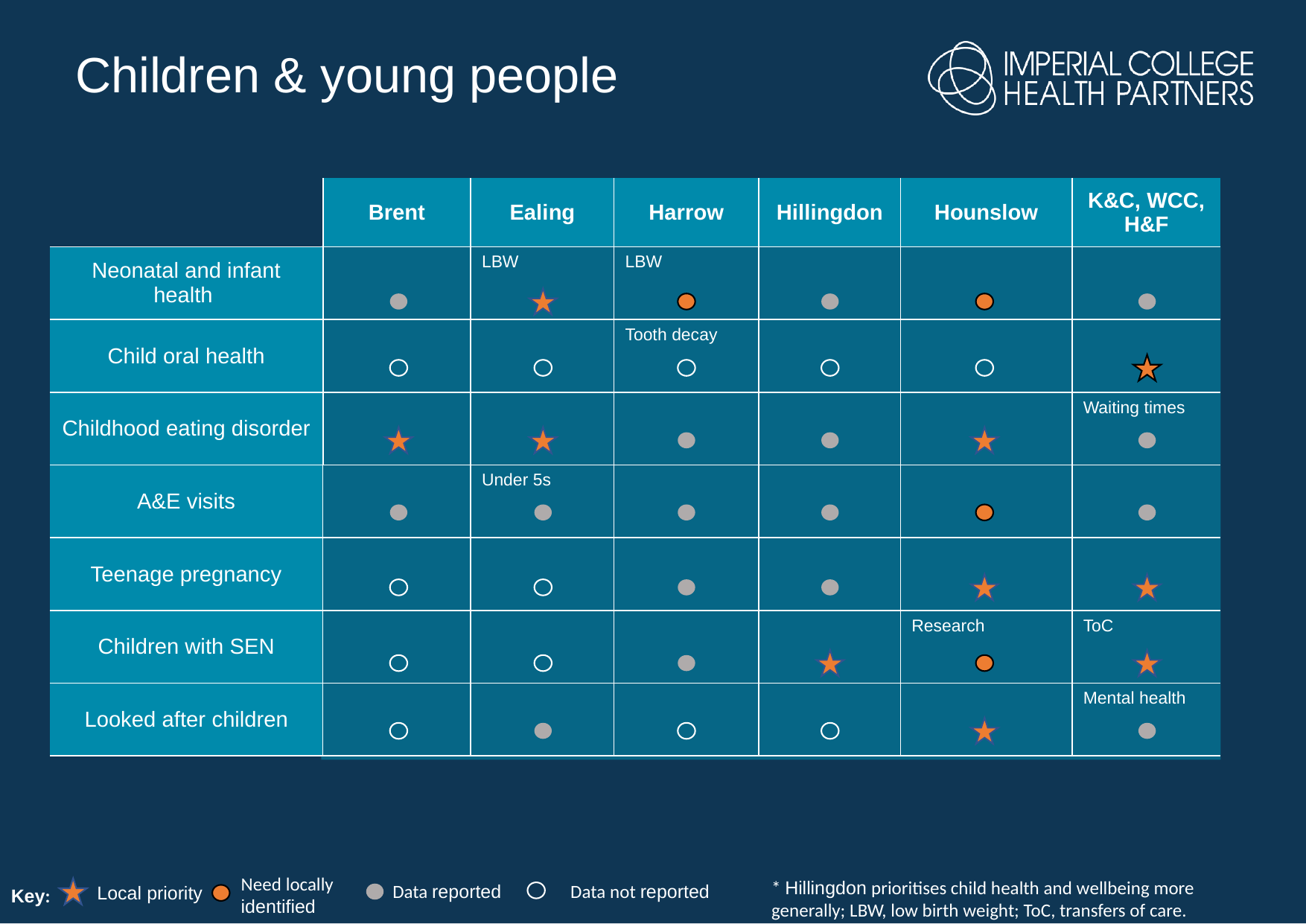

Children & young people
|  | Brent | Ealing | Harrow | Hillingdon | Hounslow | K&C, WCC, H&F |
| --- | --- | --- | --- | --- | --- | --- |
| Neonatal and infant health |  | LBW | LBW |  |  |  |
| Child oral health |  |  | Tooth decay |  |  |  |
| Childhood eating disorder |  |  |  |  |  | Waiting times |
| A&E visits |  | Under 5s |  |  |  |  |
| Teenage pregnancy |  |  |  |  |  |  |
| Children with SEN |  |  |  |  | Research | ToC |
| Looked after children |  |  |  |  |  | Mental health |

Need locally identified
* Hillingdon prioritises child health and wellbeing more generally; LBW, low birth weight; ToC, transfers of care.
Data reported
Data not reported
Local priority

Key: